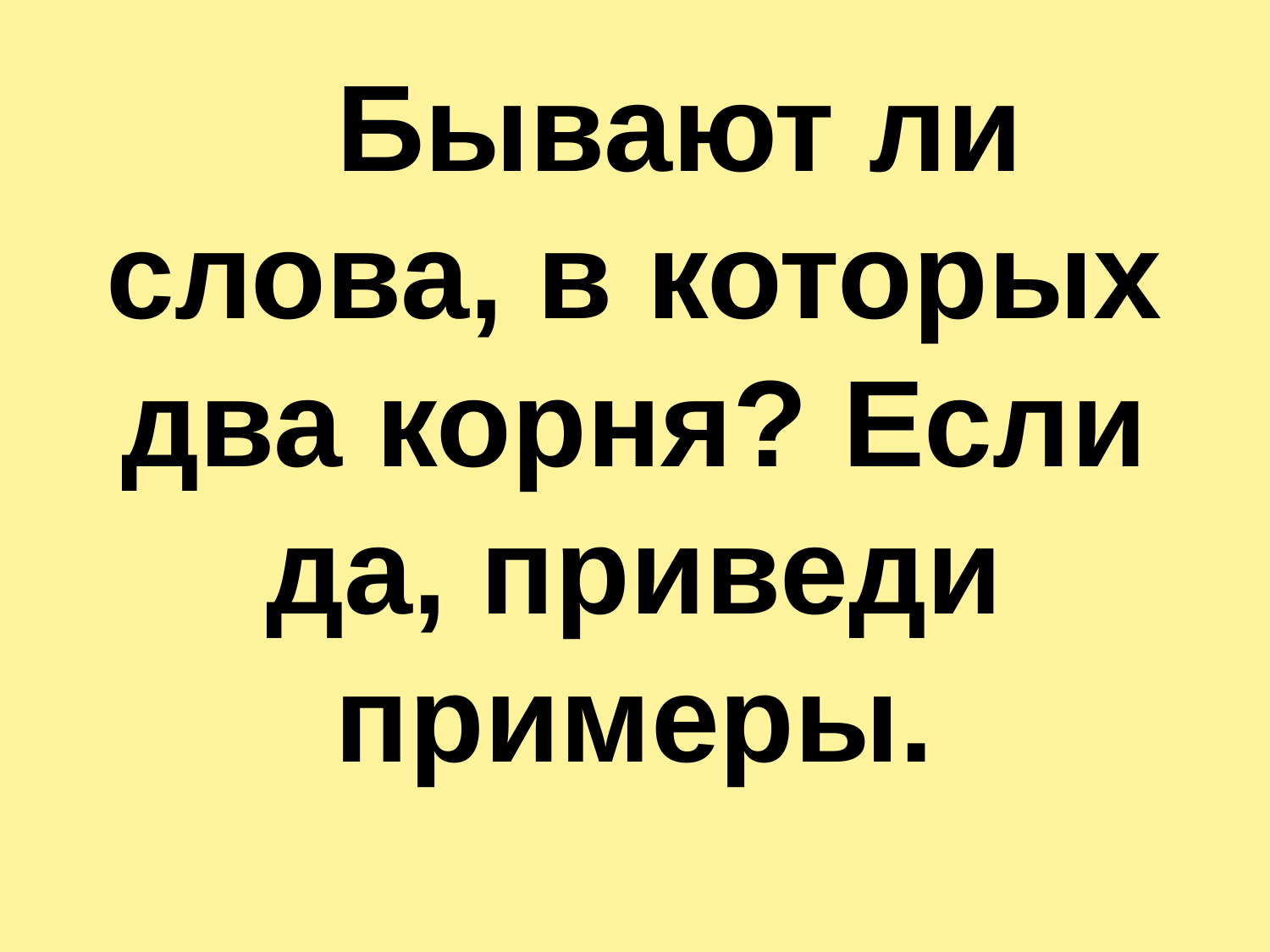

# Бывают ли слова, в которых два корня? Если да, приведи примеры.